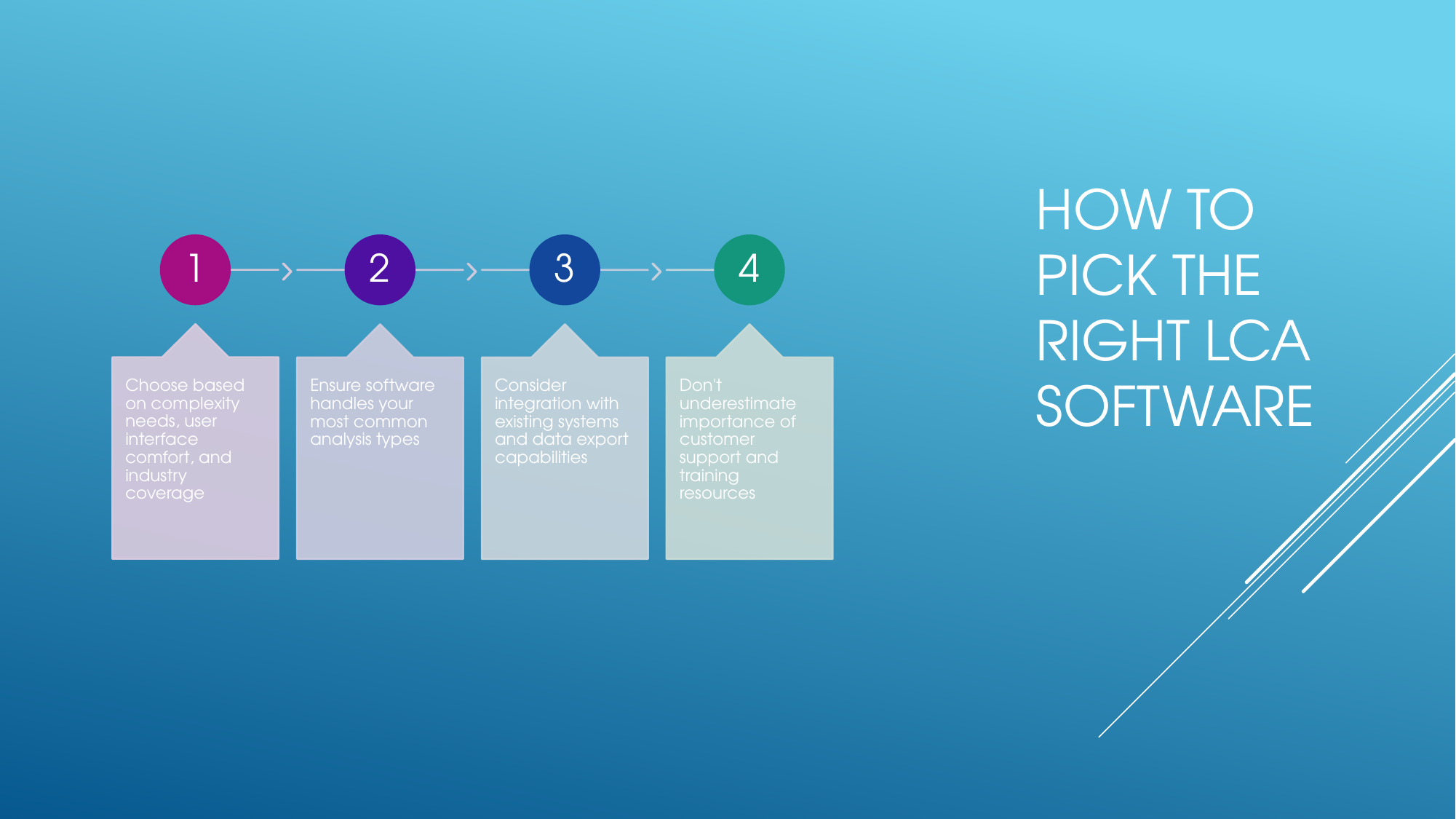

1
Choose based on complexity needs, user interface comfort, and industry coverage
2
Ensure software handles your most common analysis types
3
Consider integration with existing systems and data export capabilities
4
Don't underestimate importance of customer support and training resources
# How to Pick the Right LCA Software